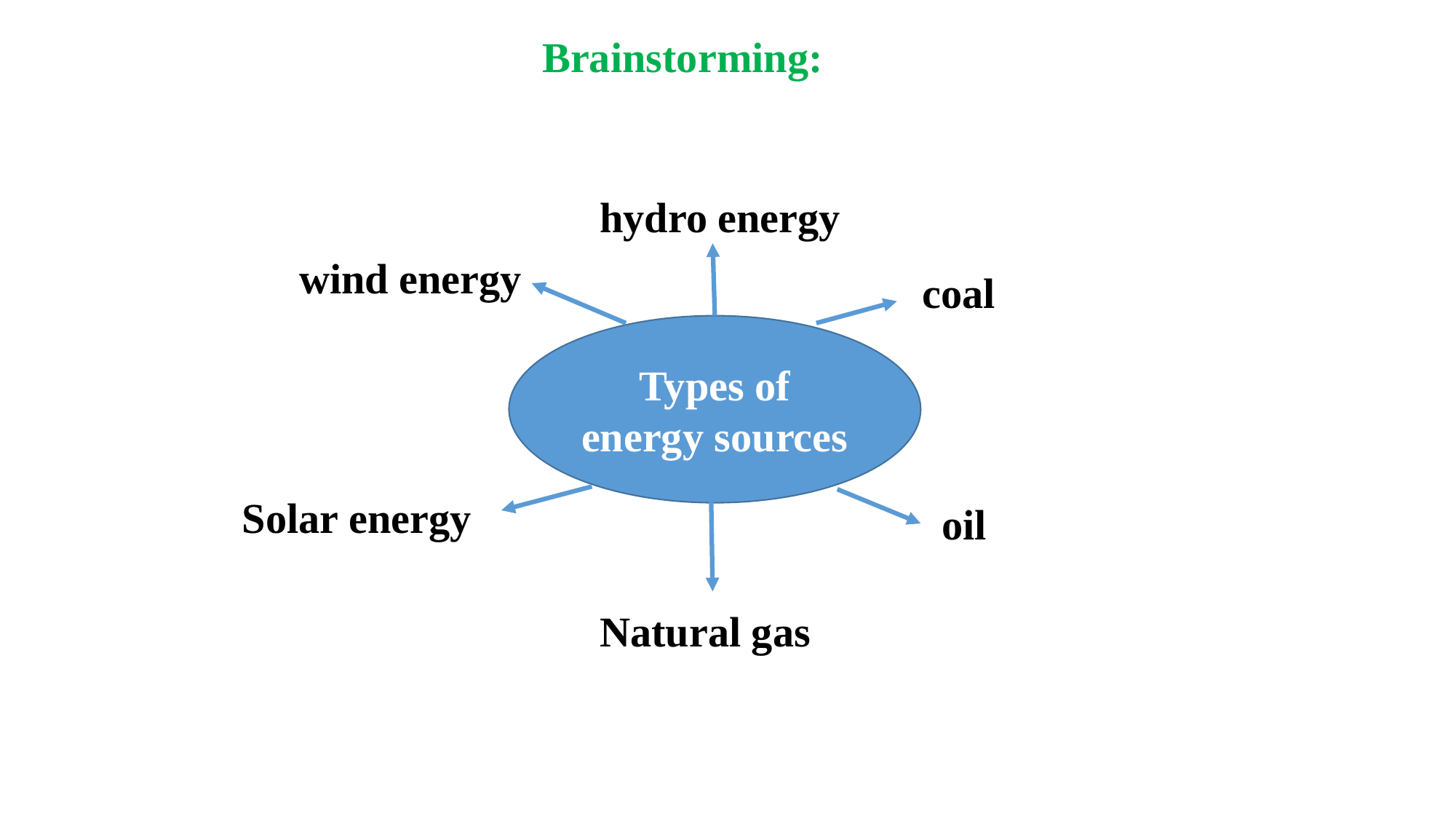

Brainstorming:
hydro energy
wind energy
coal
Types of energy sources
Solar energy
oil
Natural gas